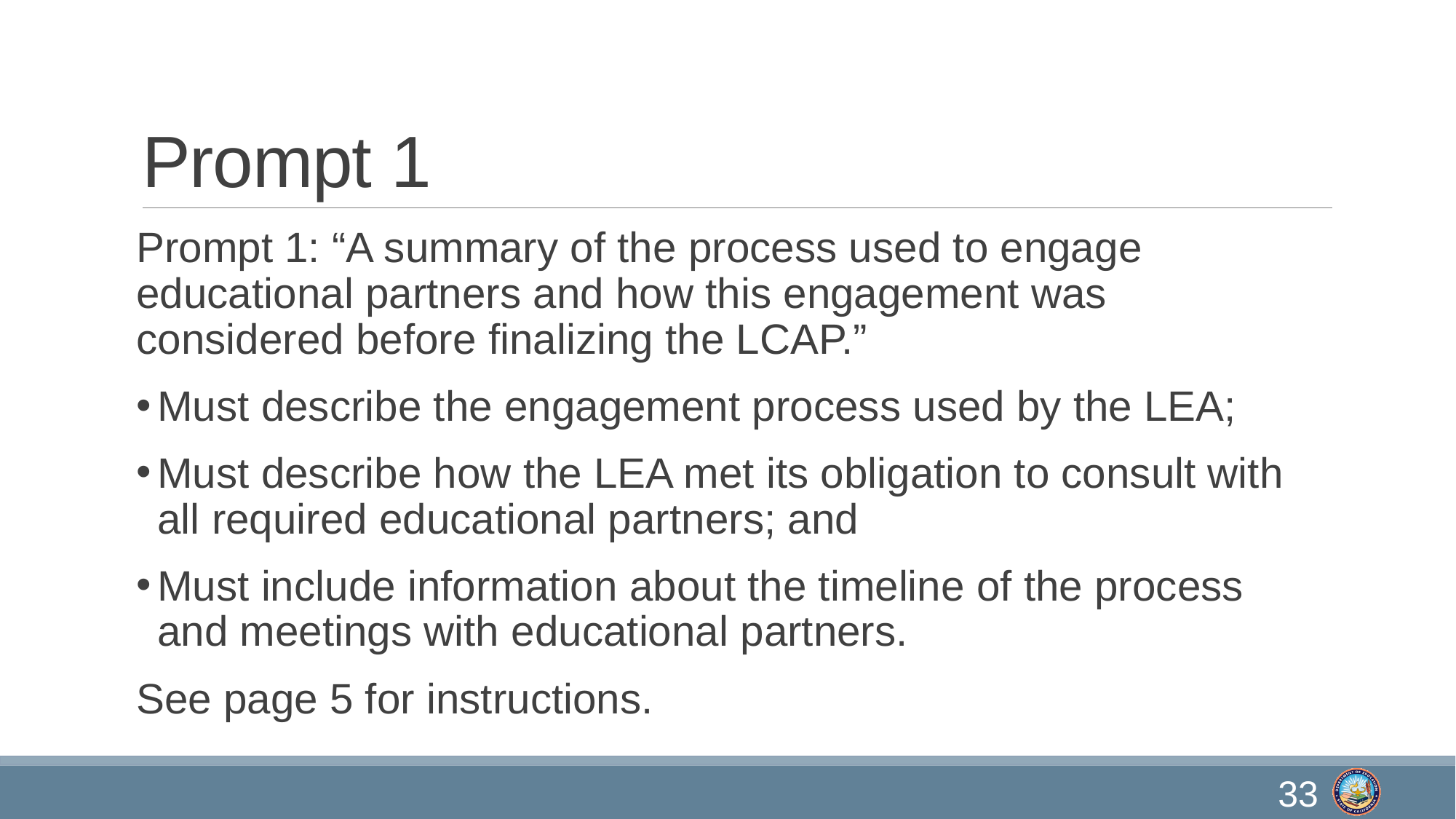

# Prompt 1
Prompt 1: “A summary of the process used to engage educational partners and how this engagement was considered before finalizing the LCAP.”
Must describe the engagement process used by the LEA;
Must describe how the LEA met its obligation to consult with all required educational partners; and
Must include information about the timeline of the process and meetings with educational partners.
See page 5 for instructions.

33